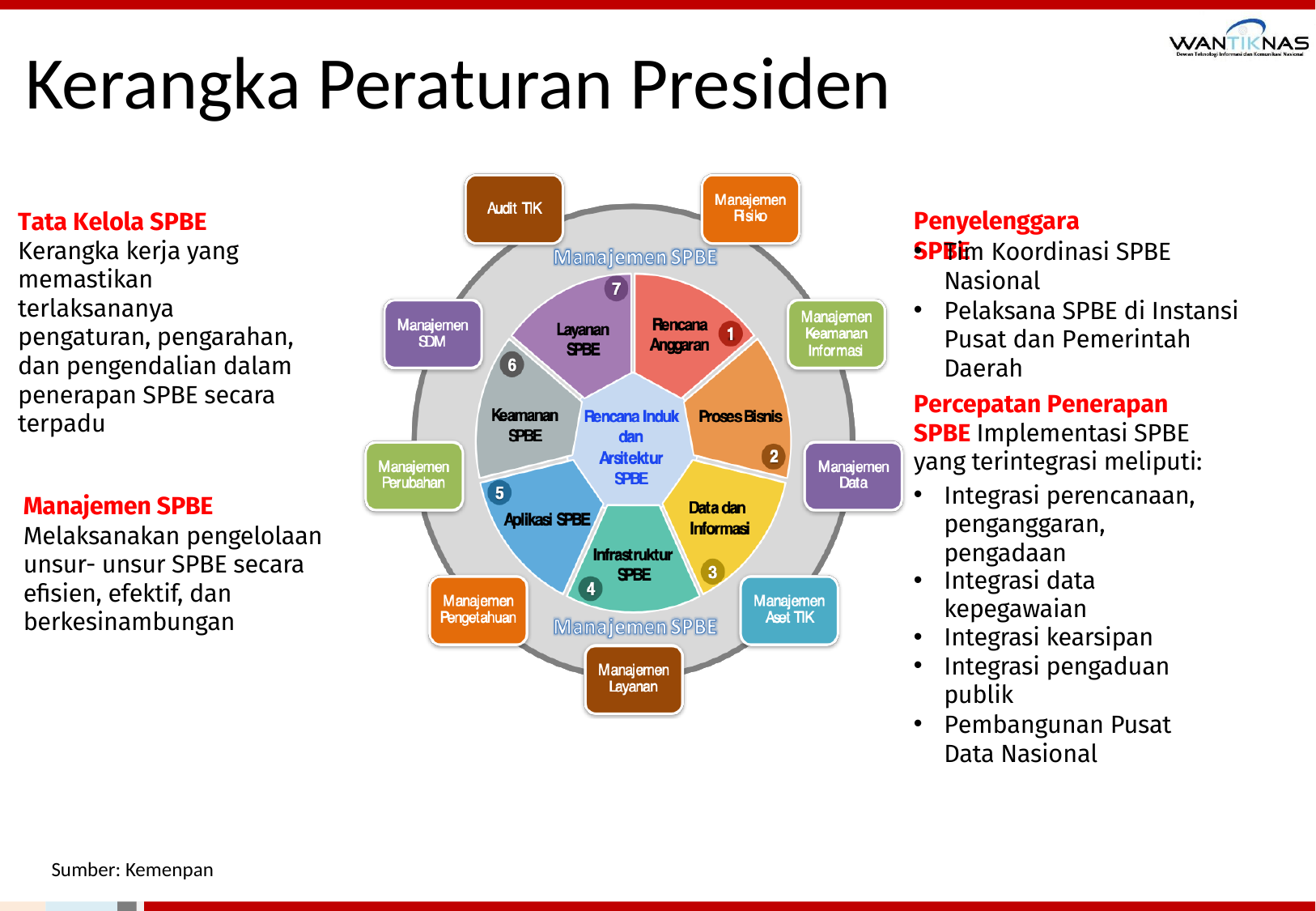

# Kerangka Peraturan Presiden

Penyelenggara SPBE
Tata Kelola SPBE Kerangka kerja yang memastikan terlaksananya
pengaturan, pengarahan, dan pengendalian dalam penerapan SPBE secara terpadu
Tim Koordinasi SPBE Nasional
Pelaksana SPBE di Instansi Pusat dan Pemerintah Daerah
Percepatan Penerapan SPBE Implementasi SPBE yang terintegrasi meliputi:
Integrasi perencanaan, penganggaran, pengadaan
Integrasi data kepegawaian
Integrasi kearsipan
Integrasi pengaduan publik
Pembangunan Pusat Data Nasional
Manajemen SPBE
Melaksanakan pengelolaan unsur- unsur SPBE secara efisien, efektif, dan berkesinambungan
Sumber: Kemenpan